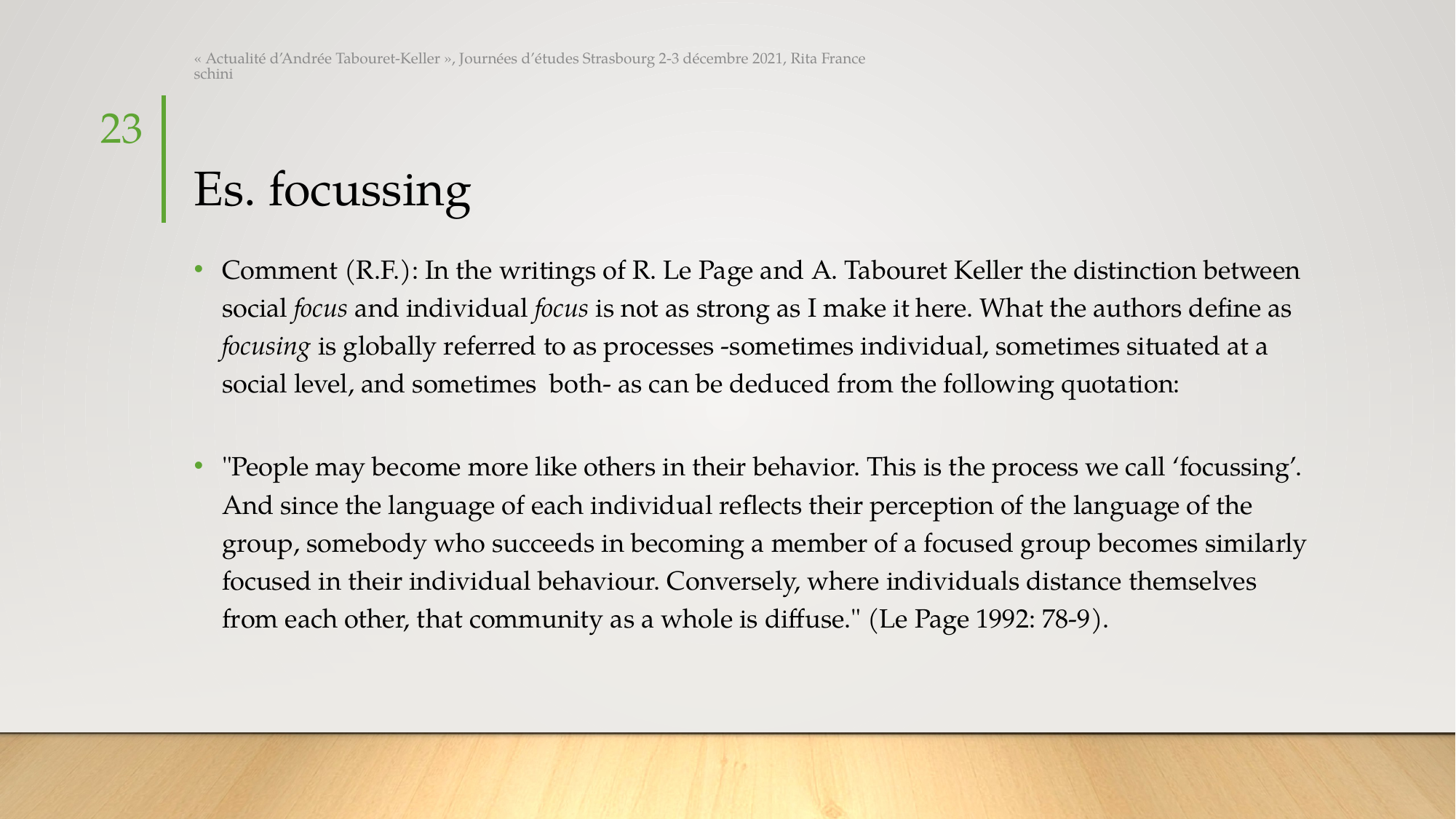

« Actualité d’Andrée Tabouret-Keller », Journées d’études
Strasbourg 2-3 décembre 2021, Rita Franceschini

23
# Es. focussing
Comment (R.F.): In the writings of R. Le Page and A. Tabouret Keller the distinction between social focus and individual focus is not as strong as I make it here. What the authors define as focusing is globally referred to as processes -sometimes individual, sometimes situated at a social level, and sometimes  both- as can be deduced from the following quotation:
"People may become more like others in their behavior. This is the process we call ‘focussing’. And since the language of each individual reflects their perception of the language of the group, somebody who succeeds in becoming a member of a focused group becomes similarly focused in their individual behaviour. Conversely, where individuals distance themselves from each other, that community as a whole is diffuse." (Le Page 1992: 78-9).